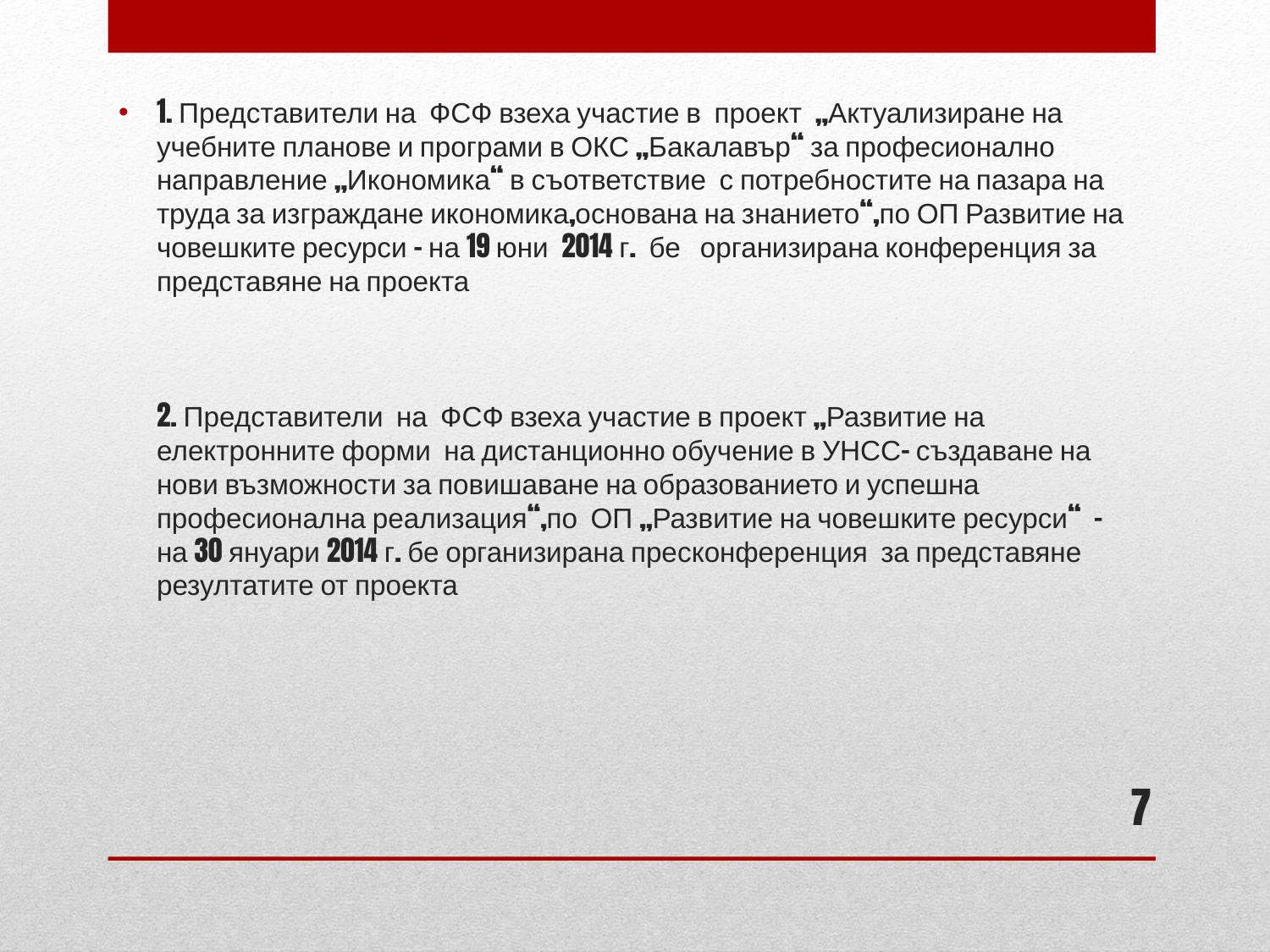

1. Представители на  ФСФ взеха участие в  проект  „Актуализиране на учебните планове и програми в ОКС „Бакалавър“ за професионално направление „Икономика“ в съответствие  с потребностите на пазара на труда за изграждане икономика,основана на знанието“,по ОП Развитие на човешките ресурси – на 19 юни  2014 г.  бе   организирана конференция за  представяне на проекта
2. Представители  на  ФСФ взеха участие в проект „Развитие на електронните форми  на дистанционно обучение в УНСС- създаване на нови възможности за повишаване на образованието и успешна професионална реализация“,по  ОП „Развитие на човешките ресурси“  -  на 30 януари 2014 г. бе организирана пресконференция  за представяне резултатите от проекта
#
7